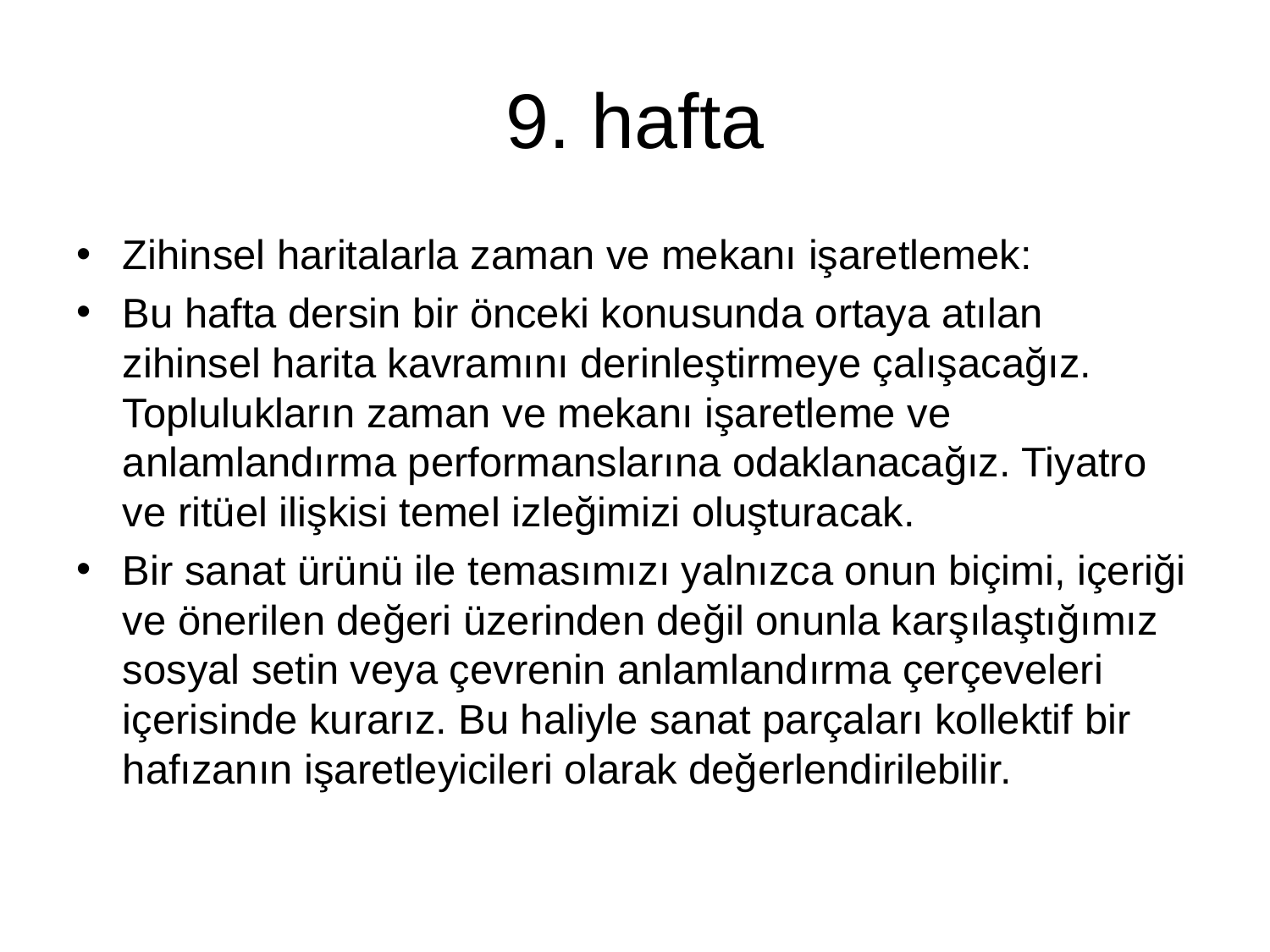

# 9. hafta
Zihinsel haritalarla zaman ve mekanı işaretlemek:
Bu hafta dersin bir önceki konusunda ortaya atılan zihinsel harita kavramını derinleştirmeye çalışacağız. Toplulukların zaman ve mekanı işaretleme ve anlamlandırma performanslarına odaklanacağız. Tiyatro ve ritüel ilişkisi temel izleğimizi oluşturacak.
Bir sanat ürünü ile temasımızı yalnızca onun biçimi, içeriği ve önerilen değeri üzerinden değil onunla karşılaştığımız sosyal setin veya çevrenin anlamlandırma çerçeveleri içerisinde kurarız. Bu haliyle sanat parçaları kollektif bir hafızanın işaretleyicileri olarak değerlendirilebilir.